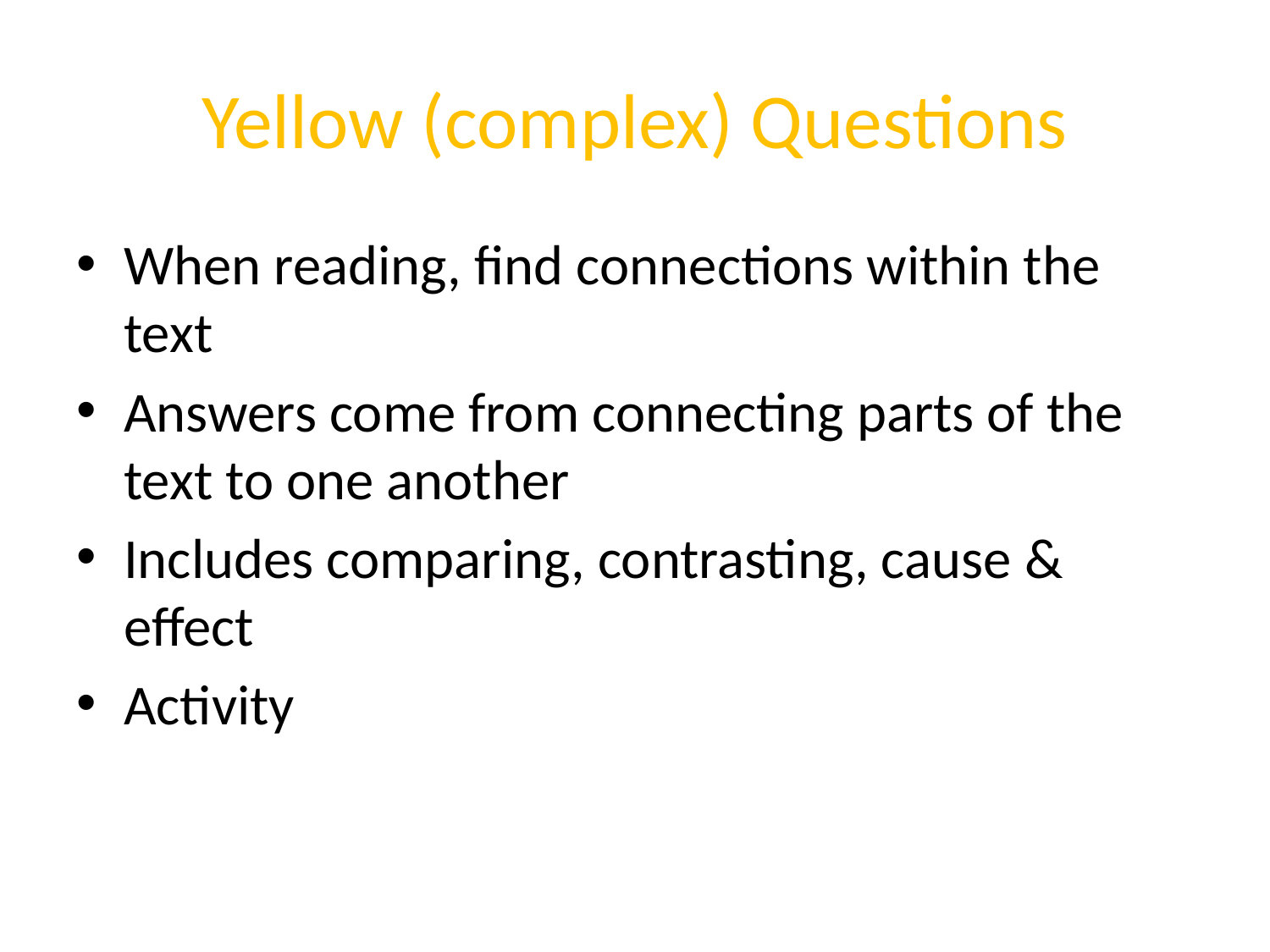

# Yellow (complex) Questions
When reading, find connections within the text
Answers come from connecting parts of the text to one another
Includes comparing, contrasting, cause & effect
Activity